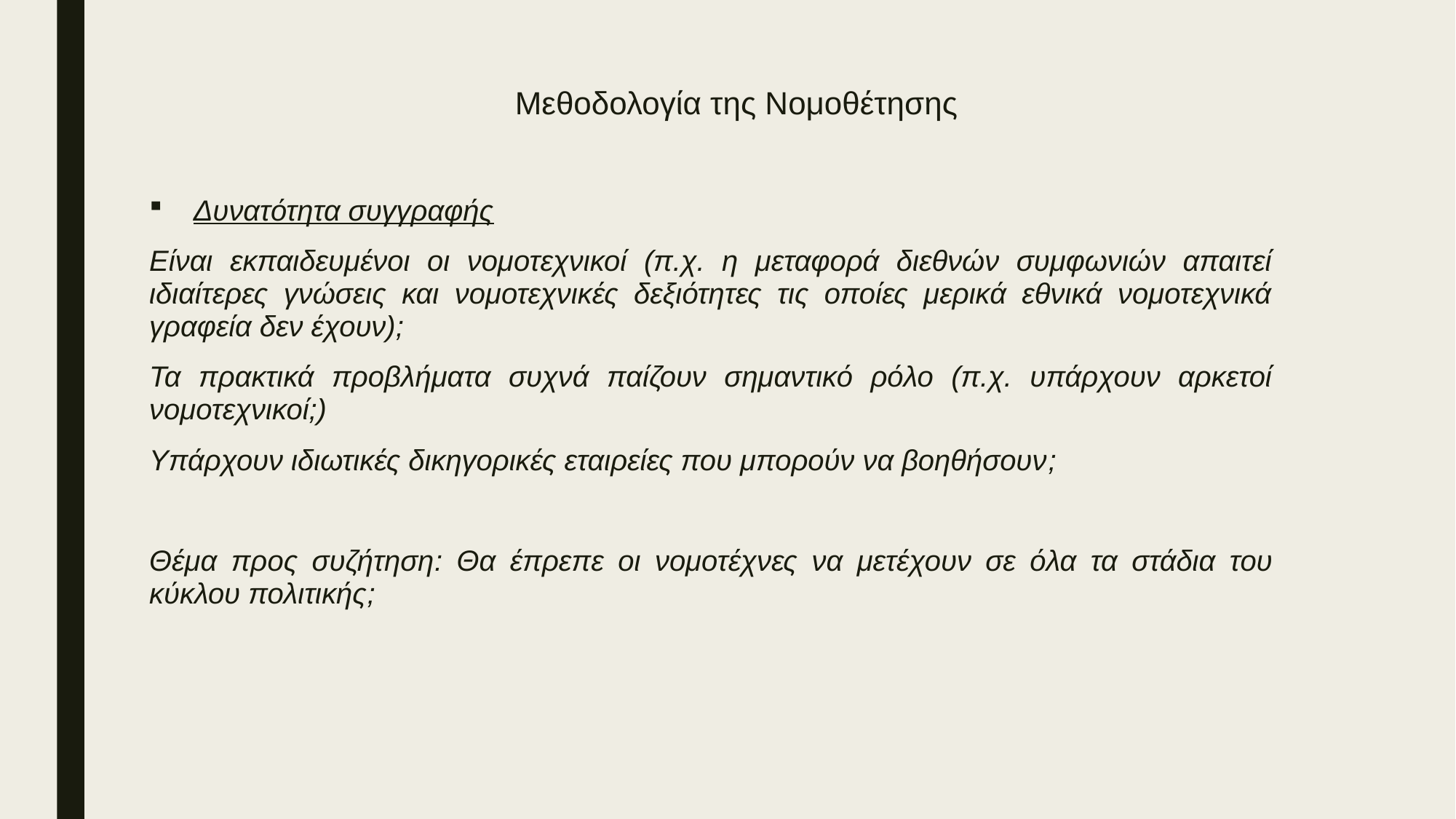

# Μεθοδολογία της Νομοθέτησης
Δυνατότητα συγγραφής
Είναι εκπαιδευμένοι οι νομοτεχνικοί (π.χ. η μεταφορά διεθνών συμφωνιών απαιτεί ιδιαίτερες γνώσεις και νομοτεχνικές δεξιότητες τις οποίες μερικά εθνικά νομοτεχνικά γραφεία δεν έχουν);
Τα πρακτικά προβλήματα συχνά παίζουν σημαντικό ρόλο (π.χ. υπάρχουν αρκετοί νομοτεχνικοί;)
Υπάρχουν ιδιωτικές δικηγορικές εταιρείες που μπορούν να βοηθήσουν;

Θέμα προς συζήτηση: Θα έπρεπε οι νομοτέχνες να μετέχουν σε όλα τα στάδια του κύκλου πολιτικής;